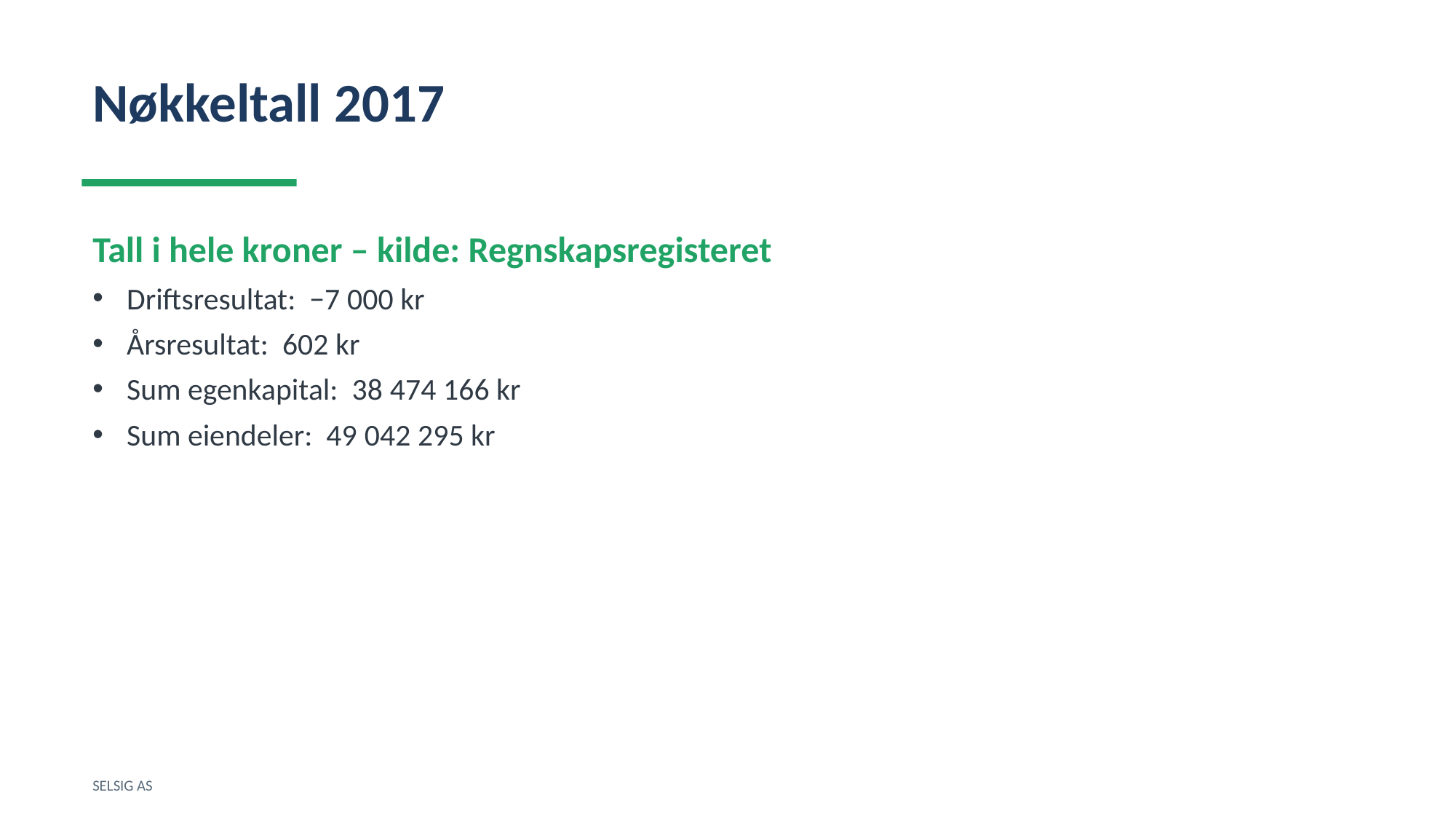

Nøkkeltall 2017

Tall i hele kroner – kilde: Regnskapsregisteret
Driftsresultat:  −7 000 kr
Årsresultat:  602 kr
Sum egenkapital:  38 474 166 kr
Sum eiendeler:  49 042 295 kr
SELSIG AS